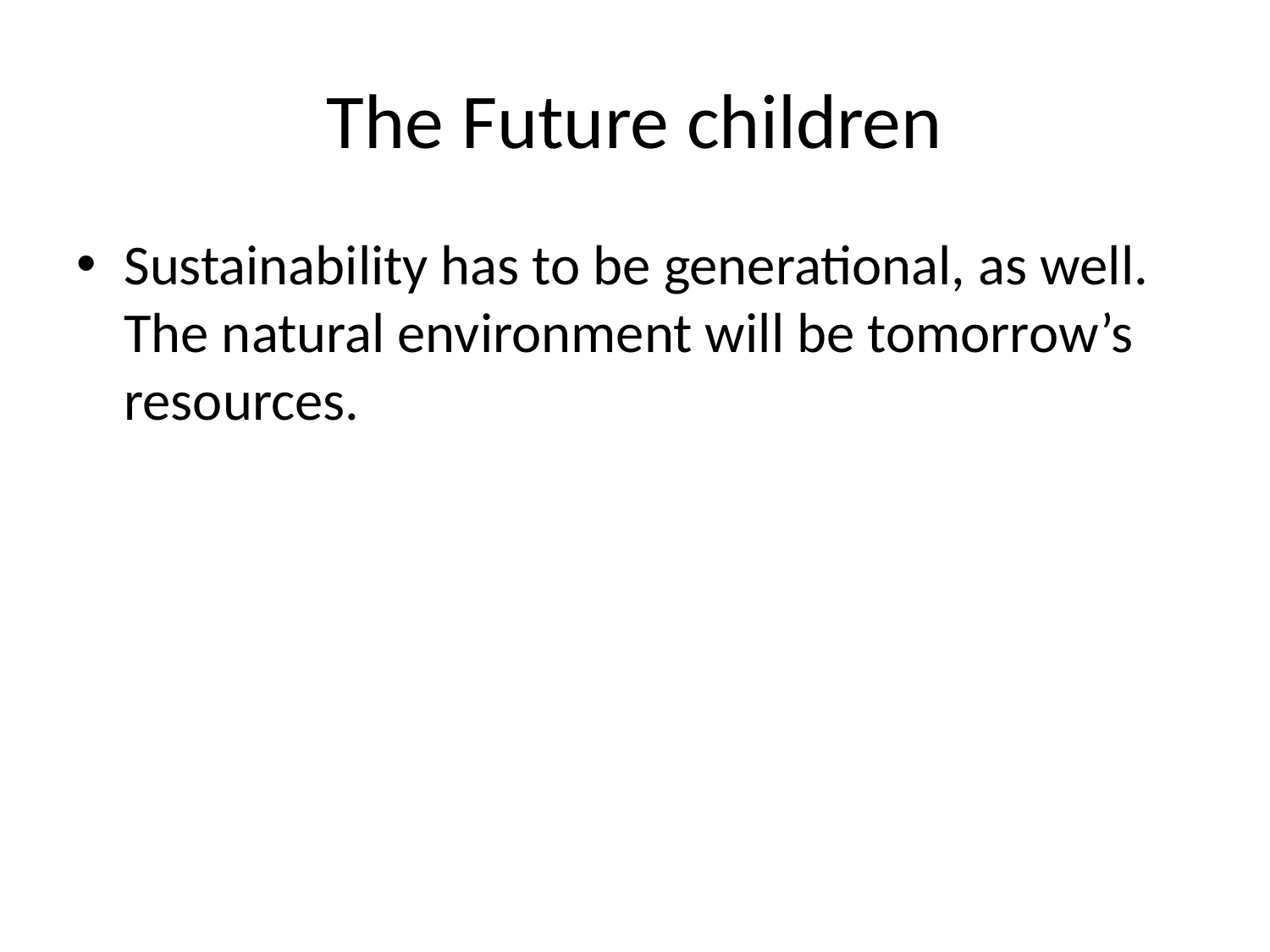

# The Future children
Sustainability has to be generational, as well. The natural environment will be tomorrow’s resources.